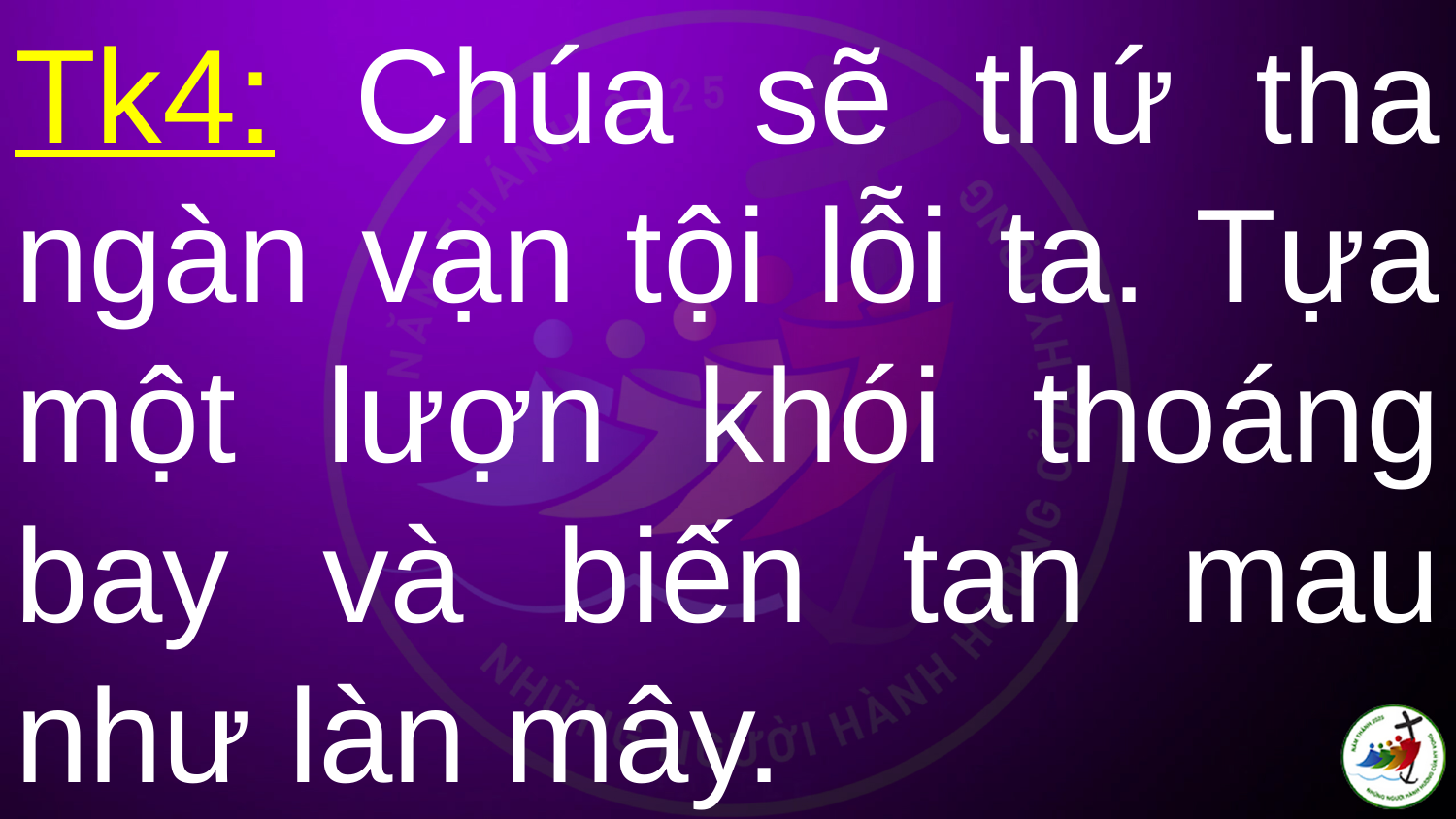

# Tk4: Chúa sẽ thứ tha ngàn vạn tội lỗi ta. Tựa một lượn khói thoáng bay và biến tan mau như làn mây.